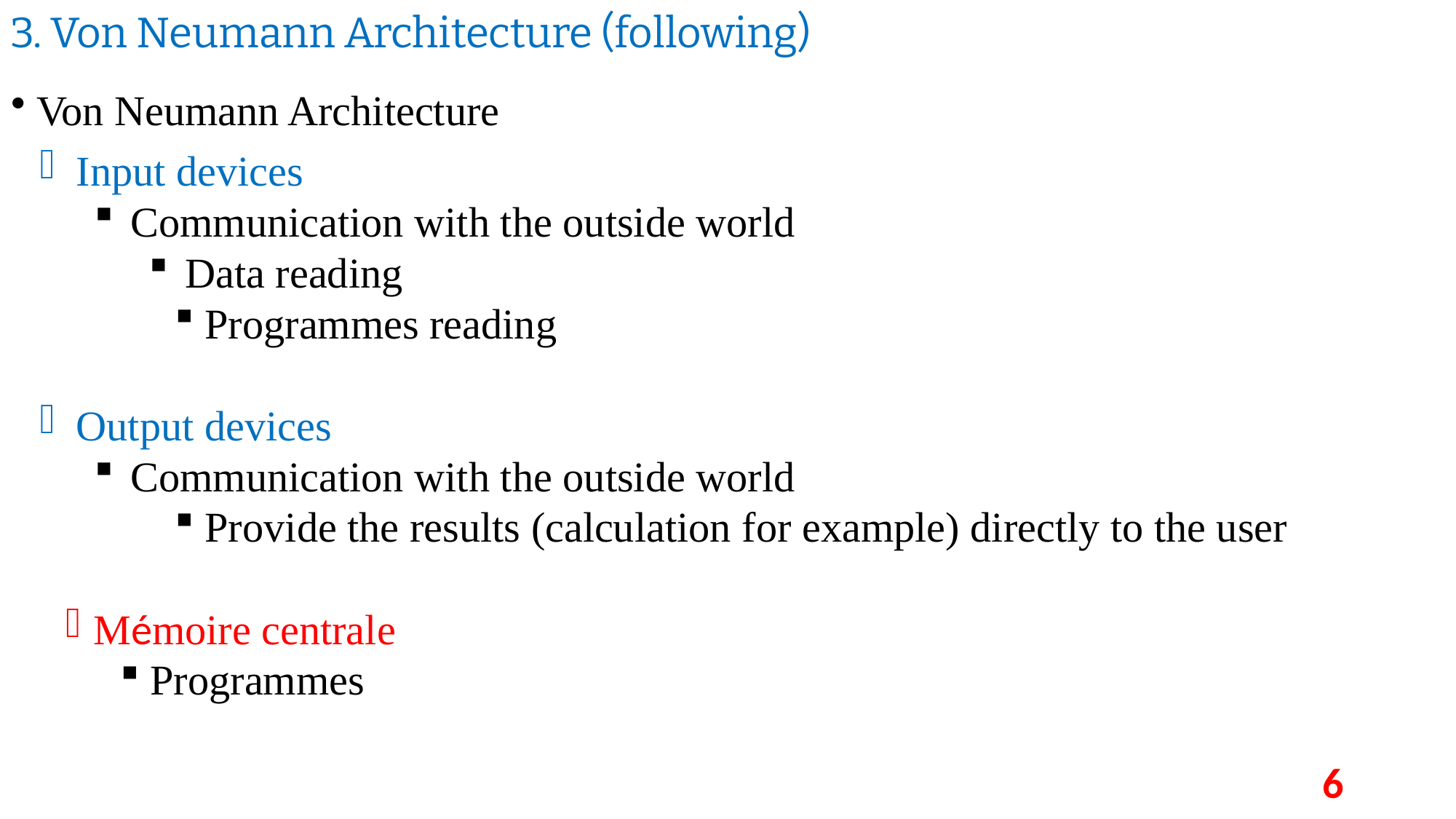

3. Von Neumann Architecture (following)
 Von Neumann Architecture
 Input devices
 Communication with the outside world
 Data reading
 Programmes reading

 Output devices
 Communication with the outside world
 Provide the results (calculation for example) directly to the user

 Mémoire centrale
 Programmes
6